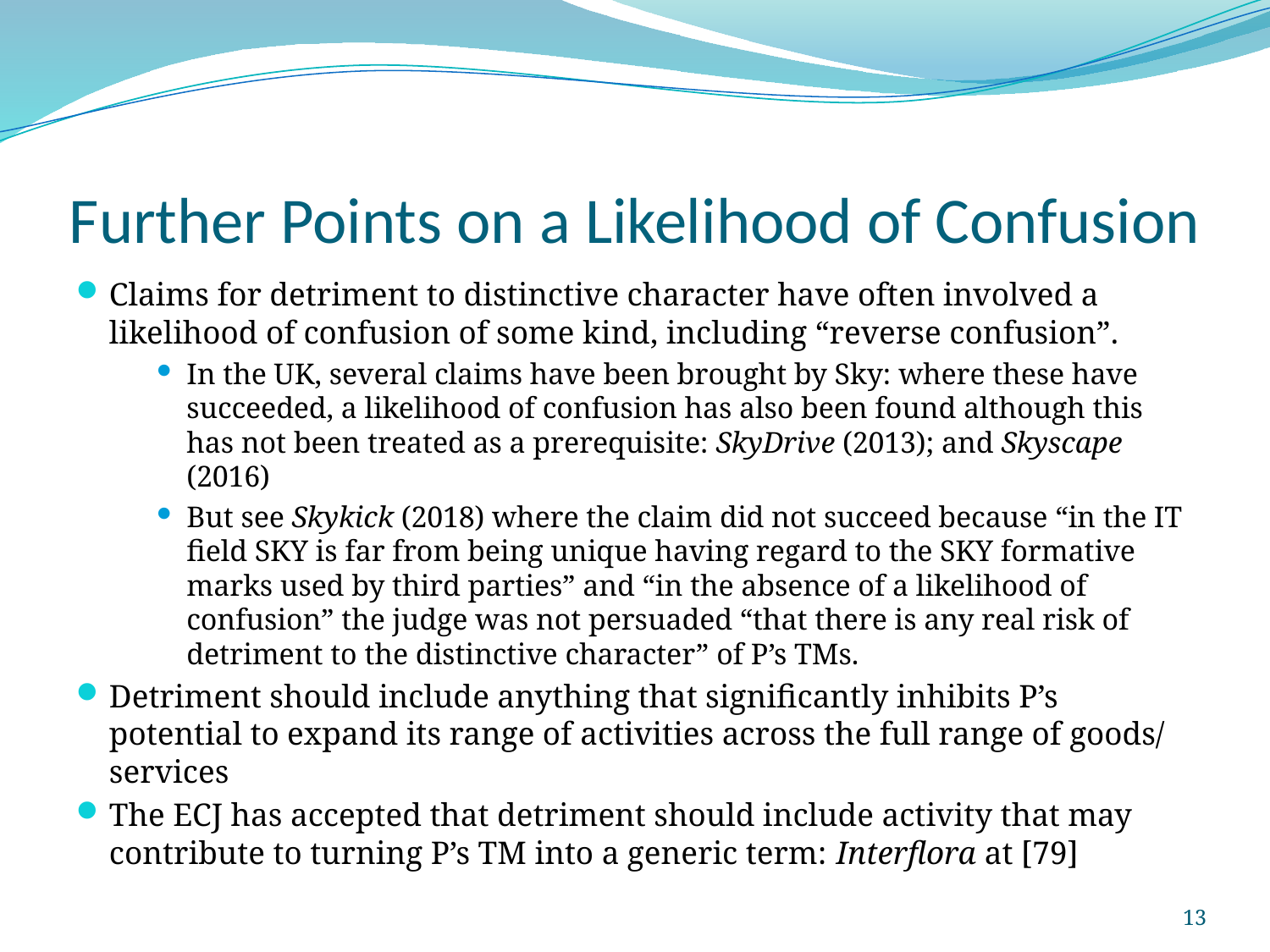

# Further Points on a Likelihood of Confusion
Claims for detriment to distinctive character have often involved a likelihood of confusion of some kind, including “reverse confusion”.
In the UK, several claims have been brought by Sky: where these have succeeded, a likelihood of confusion has also been found although this has not been treated as a prerequisite: SkyDrive (2013); and Skyscape (2016)
But see Skykick (2018) where the claim did not succeed because “in the IT field SKY is far from being unique having regard to the SKY formative marks used by third parties” and “in the absence of a likelihood of confusion” the judge was not persuaded “that there is any real risk of detriment to the distinctive character” of P’s TMs.
Detriment should include anything that significantly inhibits P’s potential to expand its range of activities across the full range of goods/ services
The ECJ has accepted that detriment should include activity that may contribute to turning P’s TM into a generic term: Interflora at [79]

13